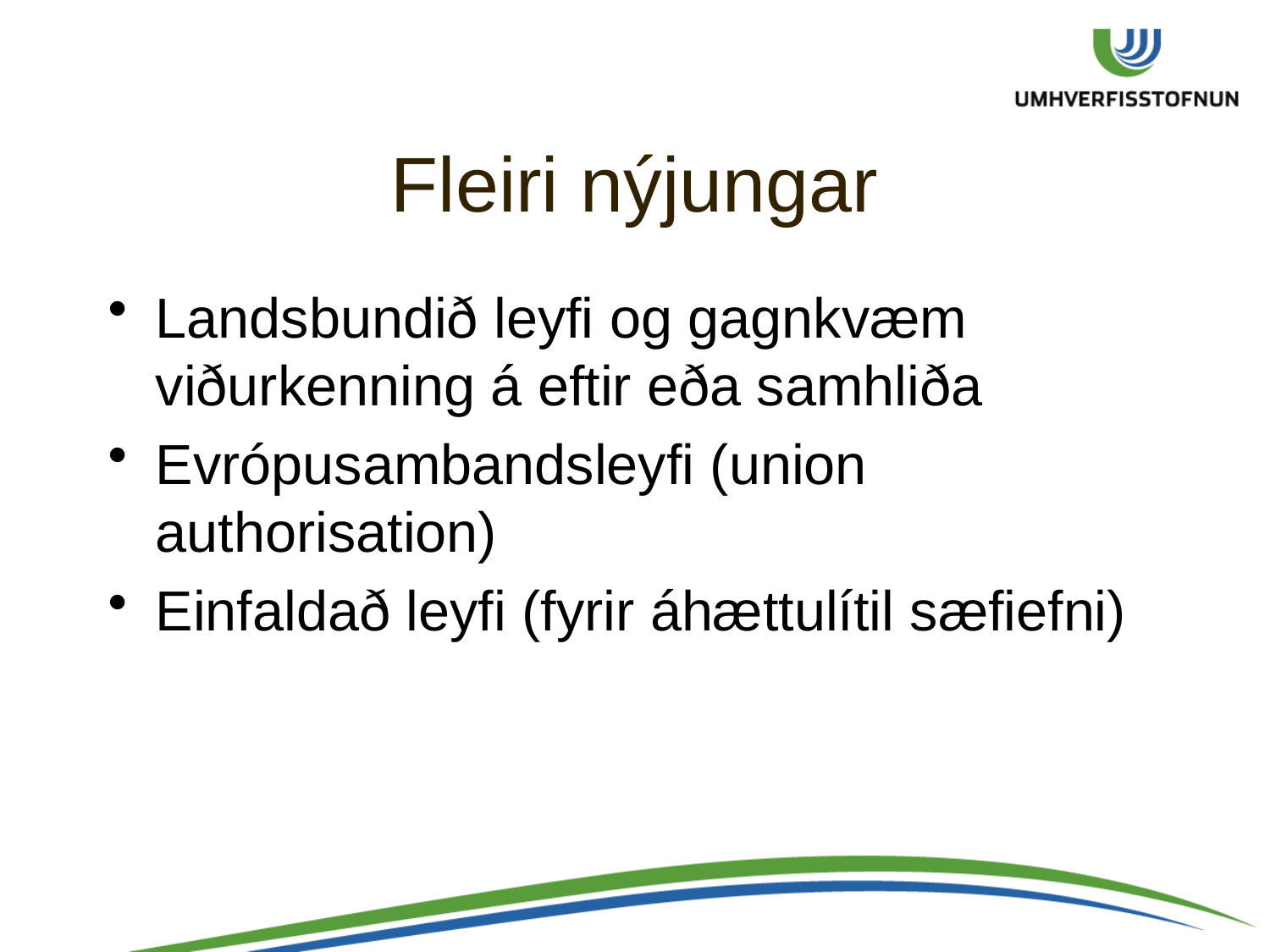

# Fleiri nýjungar
Landsbundið leyfi og gagnkvæm viðurkenning á eftir eða samhliða
Evrópusambandsleyfi (union authorisation)
Einfaldað leyfi (fyrir áhættulítil sæfiefni)